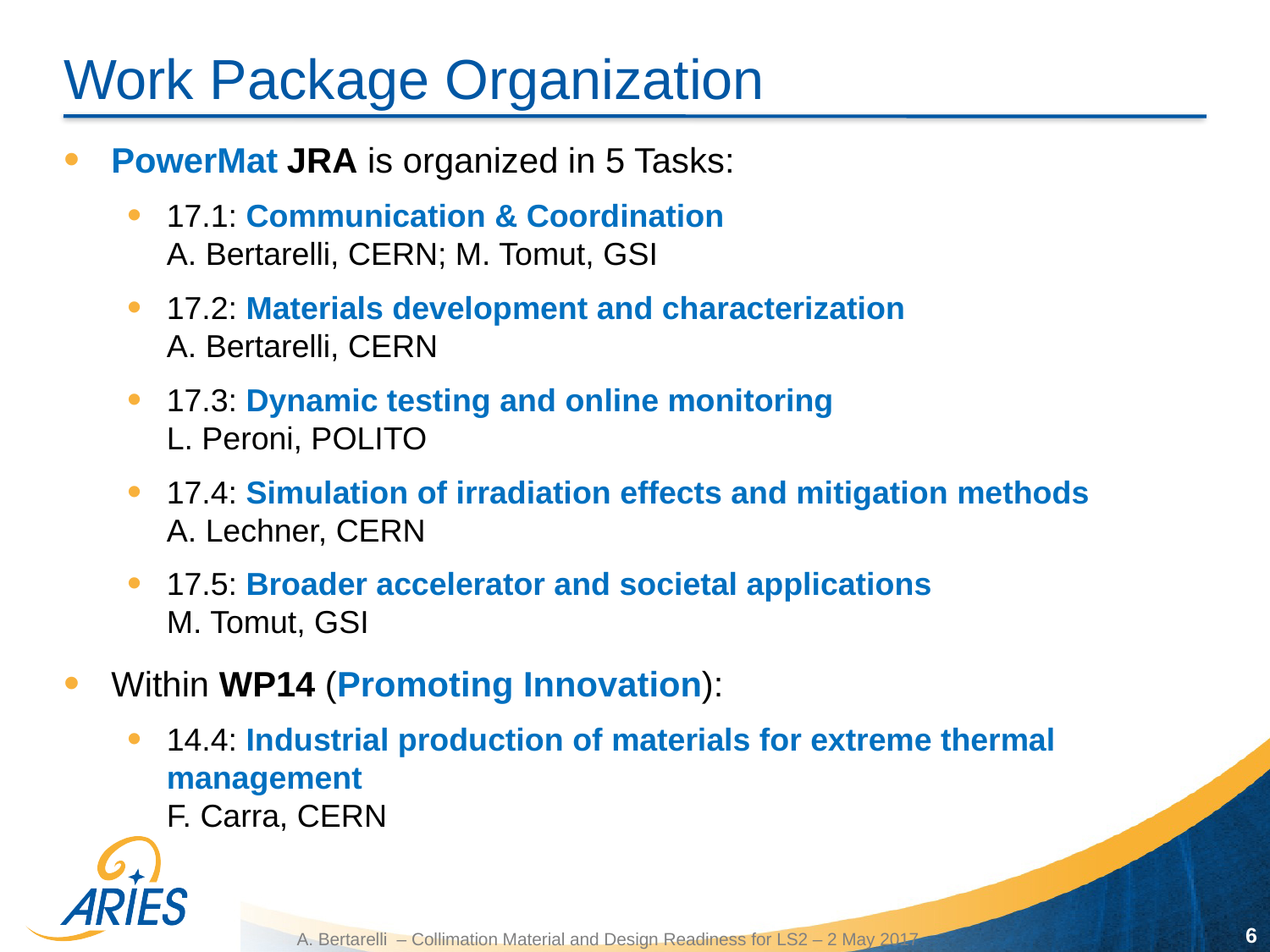

# Work Package Organization
PowerMat JRA is organized in 5 Tasks:
17.1: Communication & Coordination
A. Bertarelli, CERN; M. Tomut, GSI
17.2: Materials development and characterization
A. Bertarelli, CERN
17.3: Dynamic testing and online monitoring
L. Peroni, POLITO
17.4: Simulation of irradiation effects and mitigation methods
A. Lechner, CERN
17.5: Broader accelerator and societal applications
M. Tomut, GSI
Within WP14 (Promoting Innovation):
14.4: Industrial production of materials for extreme thermal management
F. Carra, CERN

6
A. Bertarelli  – Collimation Material and Design Readiness for LS2 – 2 May 2017